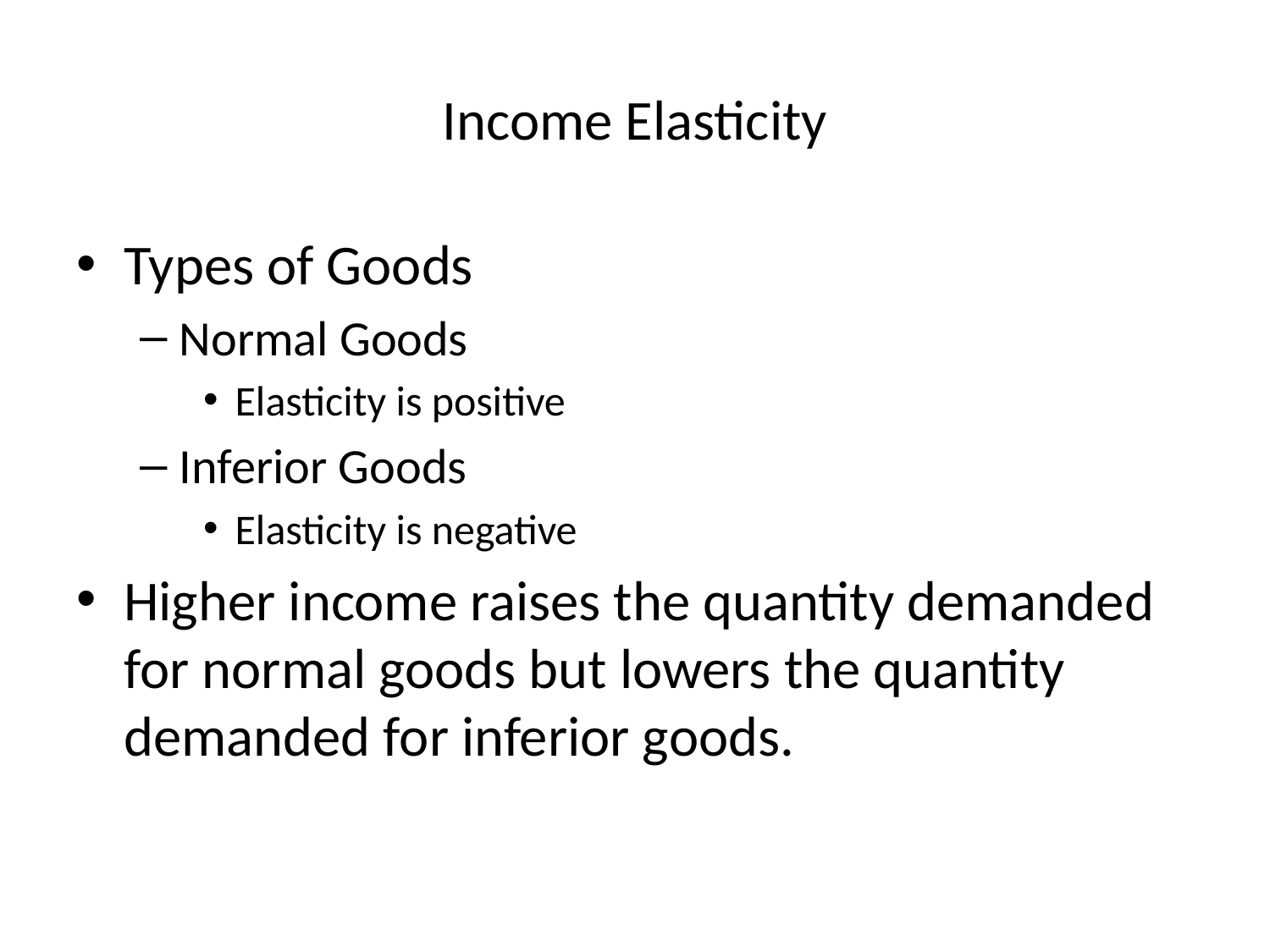

# Income Elasticity
Types of Goods
Normal Goods
Elasticity is positive
Inferior Goods
Elasticity is negative
Higher income raises the quantity demanded for normal goods but lowers the quantity demanded for inferior goods.